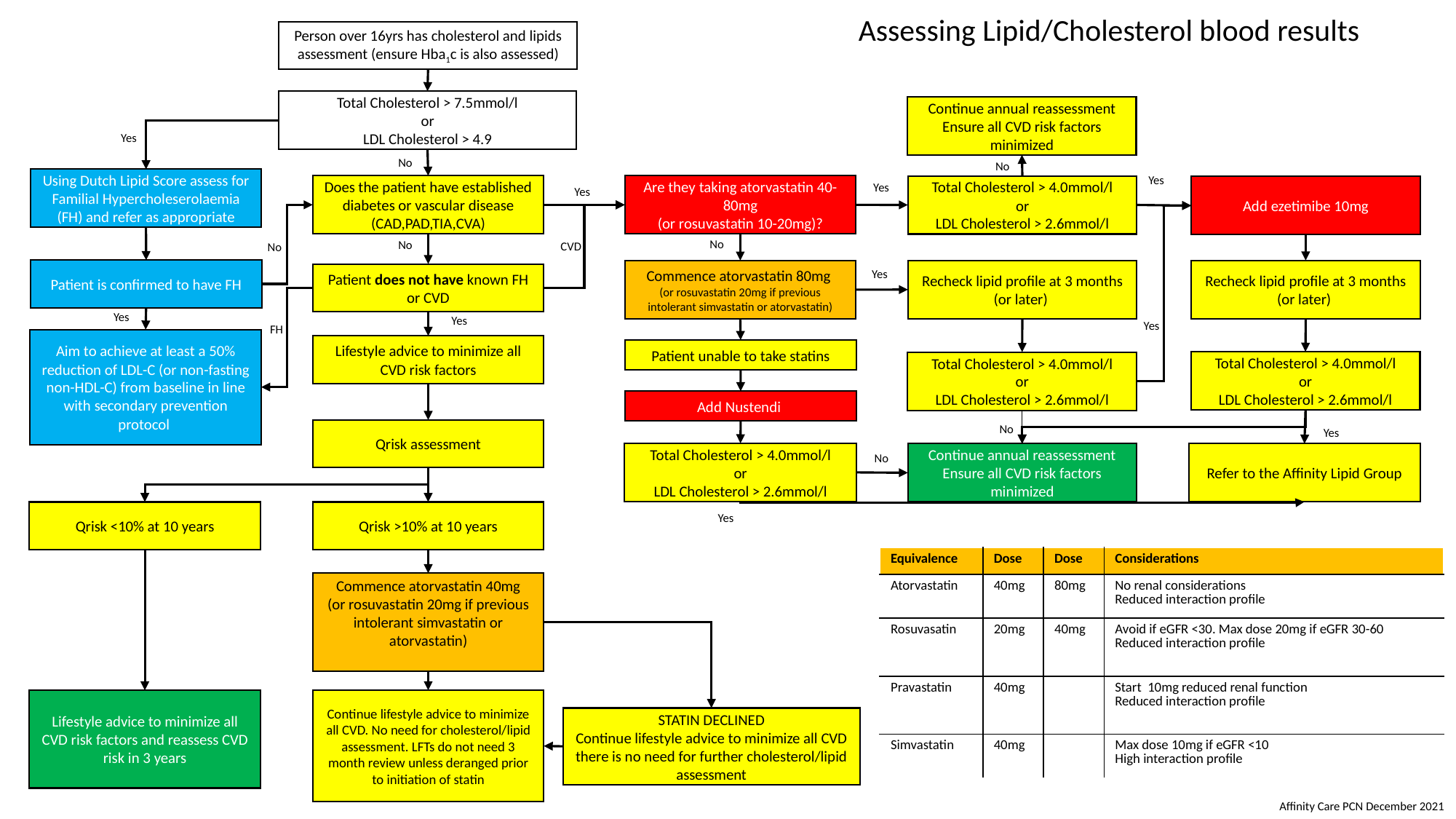

Assessing Lipid/Cholesterol blood results
Person over 16yrs has cholesterol and lipids assessment (ensure Hba1c is also assessed)
Total Cholesterol > 7.5mmol/l
or
LDL Cholesterol > 4.9
Continue annual reassessment
Ensure all CVD risk factors minimized
Yes
No
No
Yes
Using Dutch Lipid Score assess for Familial Hypercholeserolaemia (FH) and refer as appropriate
Yes
Does the patient have established diabetes or vascular disease (CAD,PAD,TIA,CVA)
Are they taking atorvastatin 40-80mg
(or rosuvastatin 10-20mg)?
Total Cholesterol > 4.0mmol/l
or
LDL Cholesterol > 2.6mmol/l
Add ezetimibe 10mg
Yes
No
No
CVD
No
Patient is confirmed to have FH
Recheck lipid profile at 3 months (or later)
Recheck lipid profile at 3 months (or later)
Commence atorvastatin 80mg
(or rosuvastatin 20mg if previous intolerant simvastatin or atorvastatin)
Yes
Patient does not have known FH or CVD
Yes
Yes
Yes
FH
Aim to achieve at least a 50% reduction of LDL-C (or non-fasting non-HDL-C) from baseline in line with secondary prevention protocol
Lifestyle advice to minimize all CVD risk factors
Patient unable to take statins
Total Cholesterol > 4.0mmol/l
or
LDL Cholesterol > 2.6mmol/l
Total Cholesterol > 4.0mmol/l
or
LDL Cholesterol > 2.6mmol/l
Add Nustendi
No
Yes
Qrisk assessment
Total Cholesterol > 4.0mmol/l
or
LDL Cholesterol > 2.6mmol/l
Continue annual reassessment
Ensure all CVD risk factors minimized
Refer to the Affinity Lipid Group
No
Qrisk >10% at 10 years
Qrisk <10% at 10 years
Yes
| Equivalence | Dose | Dose | Considerations |
| --- | --- | --- | --- |
| Atorvastatin | 40mg | 80mg | No renal considerations Reduced interaction profile |
| Rosuvasatin | 20mg | 40mg | Avoid if eGFR <30. Max dose 20mg if eGFR 30-60 Reduced interaction profile |
| Pravastatin | 40mg |  | Start  10mg reduced renal function Reduced interaction profile |
| Simvastatin | 40mg |  | Max dose 10mg if eGFR <10 High interaction profile |
Commence atorvastatin 40mg
(or rosuvastatin 20mg if previous intolerant simvastatin or atorvastatin)

Lifestyle advice to minimize all CVD risk factors and reassess CVD risk in 3 years
Continue lifestyle advice to minimize all CVD. No need for cholesterol/lipid assessment. LFTs do not need 3 month review unless deranged prior to initiation of statin
STATIN DECLINED
Continue lifestyle advice to minimize all CVD there is no need for further cholesterol/lipid assessment
Affinity Care PCN December 2021